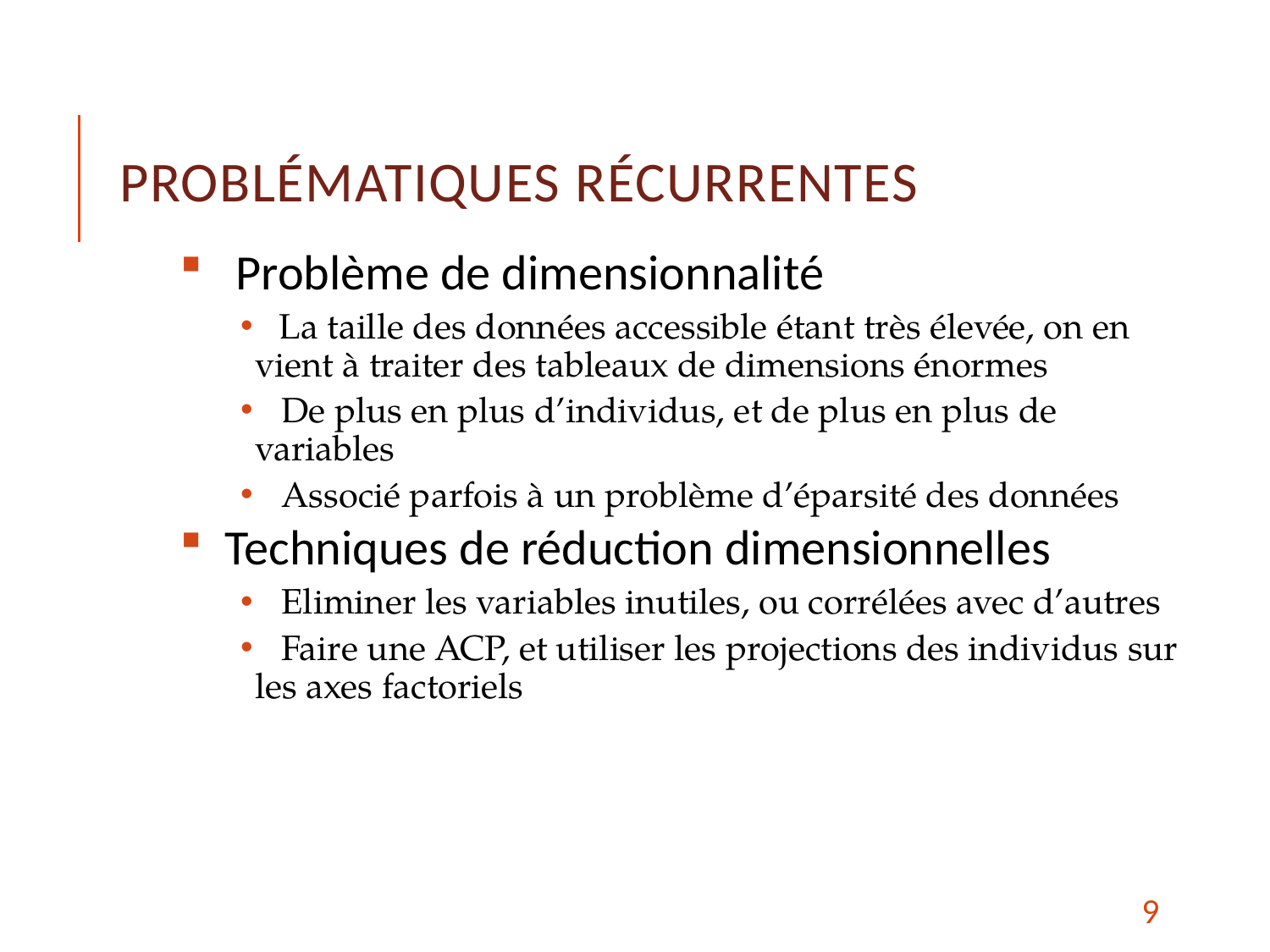

# Problématiques récurrentes
   Problème de dimensionnalité
   La taille des données accessible étant très élevée, on en vient à traiter des tableaux de dimensions énormes
   De plus en plus d’individus, et de plus en plus de variables
   Associé parfois à un problème d’éparsité des données
  Techniques de réduction dimensionnelles
   Eliminer les variables inutiles, ou corrélées avec d’autres
   Faire une ACP, et utiliser les projections des individus sur les axes factoriels
9